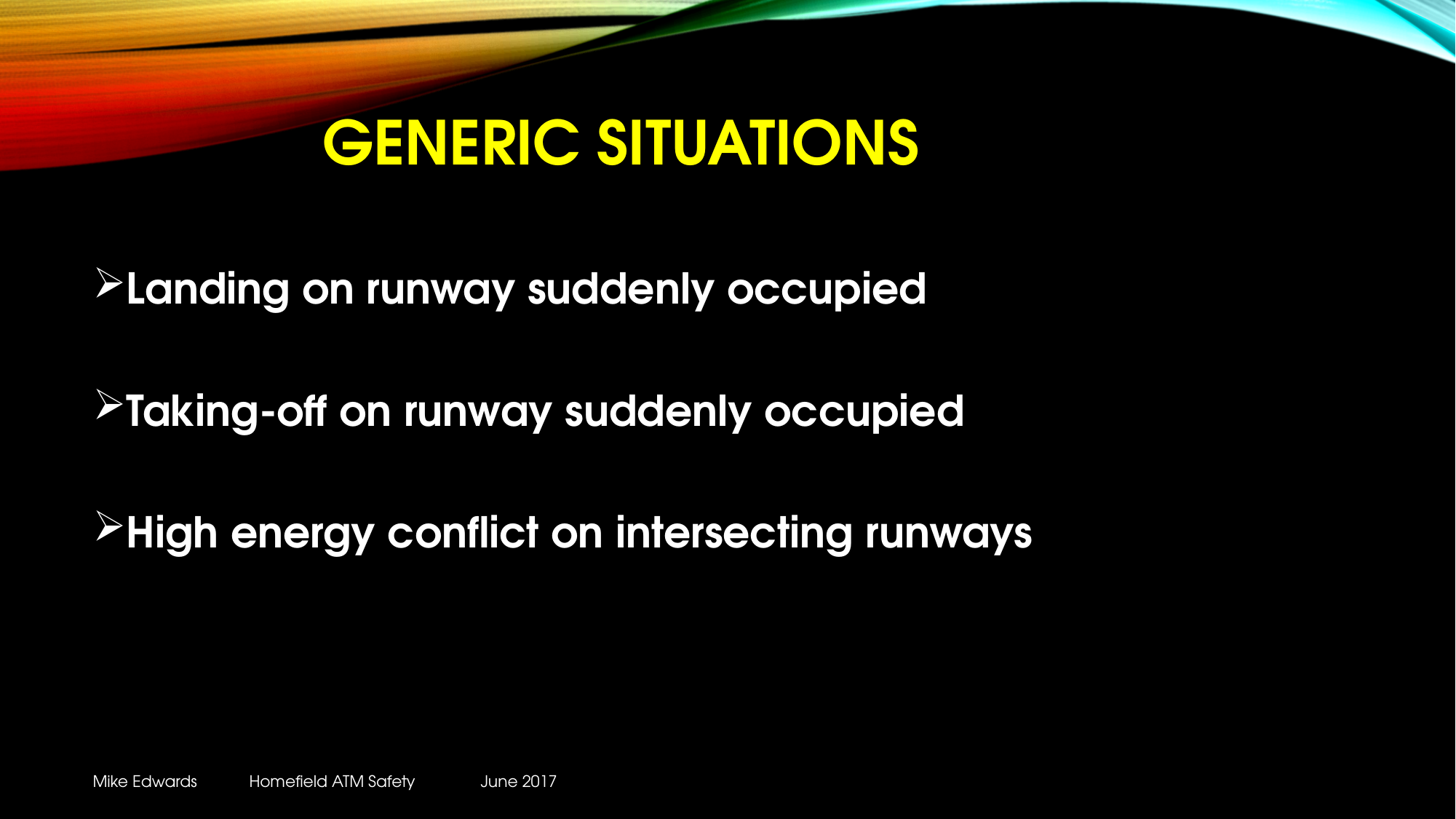

# Generic SITUATIONS
Landing on runway suddenly occupied

Taking-off on runway suddenly occupied

High energy conflict on intersecting runways
Mike Edwards            Homefield ATM Safety               June 2017